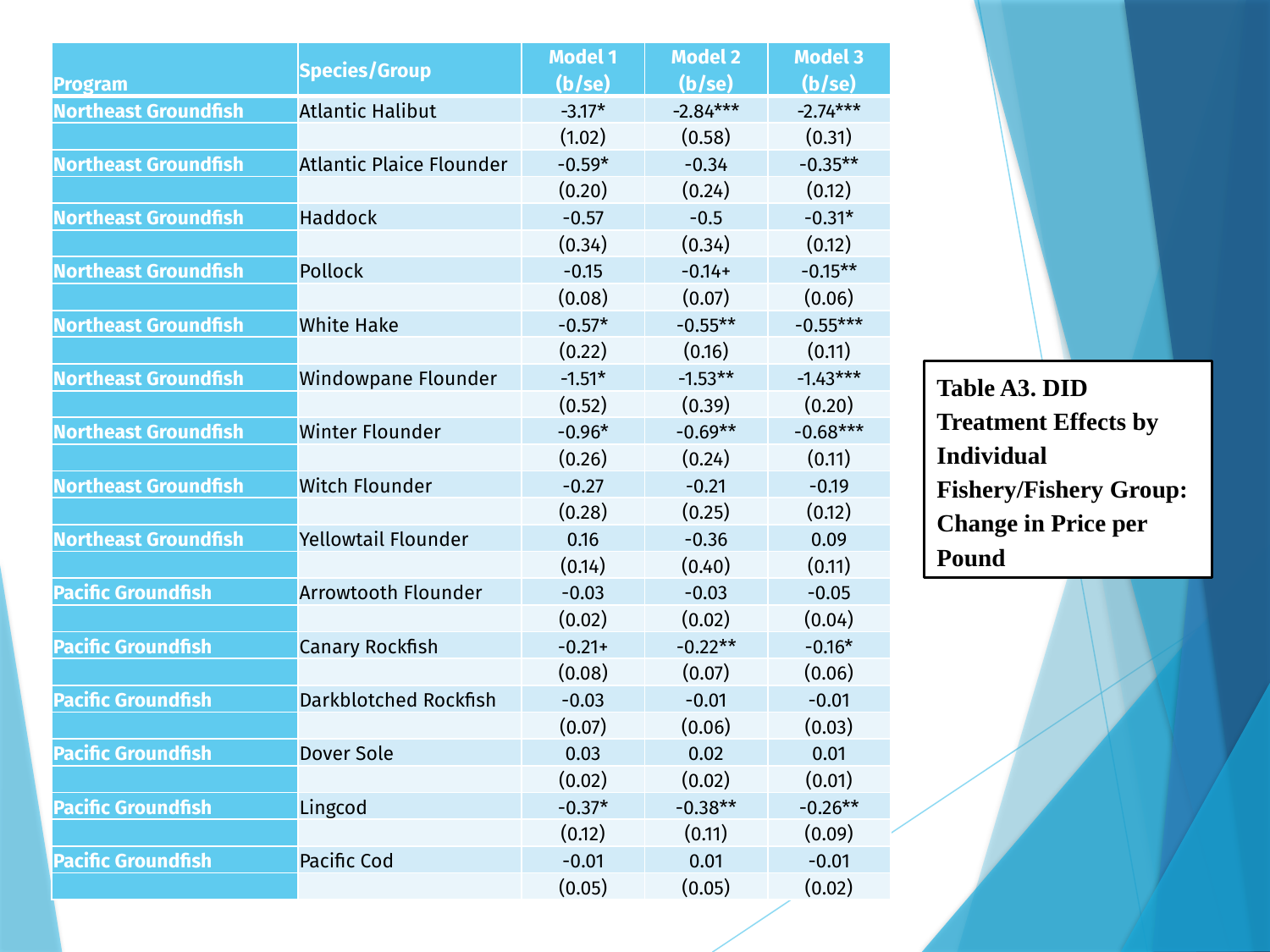

| Program | Species/Group | Model 1 (b/se) | Model 2 (b/se) | Model 3 (b/se) |
| --- | --- | --- | --- | --- |
| Northeast Groundfish | Atlantic Halibut | -3.17\* | -2.84\*\*\* | -2.74\*\*\* |
|  |  | (1.02) | (0.58) | (0.31) |
| Northeast Groundfish | Atlantic Plaice Flounder | -0.59\* | -0.34 | -0.35\*\* |
|  |  | (0.20) | (0.24) | (0.12) |
| Northeast Groundfish | Haddock | -0.57 | -0.5 | -0.31\* |
|  |  | (0.34) | (0.34) | (0.12) |
| Northeast Groundfish | Pollock | -0.15 | -0.14+ | -0.15\*\* |
|  |  | (0.08) | (0.07) | (0.06) |
| Northeast Groundfish | White Hake | -0.57\* | -0.55\*\* | -0.55\*\*\* |
|  |  | (0.22) | (0.16) | (0.11) |
| Northeast Groundfish | Windowpane Flounder | -1.51\* | -1.53\*\* | -1.43\*\*\* |
|  |  | (0.52) | (0.39) | (0.20) |
| Northeast Groundfish | Winter Flounder | -0.96\* | -0.69\*\* | -0.68\*\*\* |
|  |  | (0.26) | (0.24) | (0.11) |
| Northeast Groundfish | Witch Flounder | -0.27 | -0.21 | -0.19 |
|  |  | (0.28) | (0.25) | (0.12) |
| Northeast Groundfish | Yellowtail Flounder | 0.16 | -0.36 | 0.09 |
|  |  | (0.14) | (0.40) | (0.11) |
| Pacific Groundfish | Arrowtooth Flounder | -0.03 | -0.03 | -0.05 |
|  |  | (0.02) | (0.02) | (0.04) |
| Pacific Groundfish | Canary Rockfish | -0.21+ | -0.22\*\* | -0.16\* |
|  |  | (0.08) | (0.07) | (0.06) |
| Pacific Groundfish | Darkblotched Rockfish | -0.03 | -0.01 | -0.01 |
|  |  | (0.07) | (0.06) | (0.03) |
| Pacific Groundfish | Dover Sole | 0.03 | 0.02 | 0.01 |
|  |  | (0.02) | (0.02) | (0.01) |
| Pacific Groundfish | Lingcod | -0.37\* | -0.38\*\* | -0.26\*\* |
|  |  | (0.12) | (0.11) | (0.09) |
| Pacific Groundfish | Pacific Cod | -0.01 | 0.01 | -0.01 |
|  |  | (0.05) | (0.05) | (0.02) |
Table A3. DID Treatment Effects by Individual Fishery/Fishery Group: Change in Price per Pound